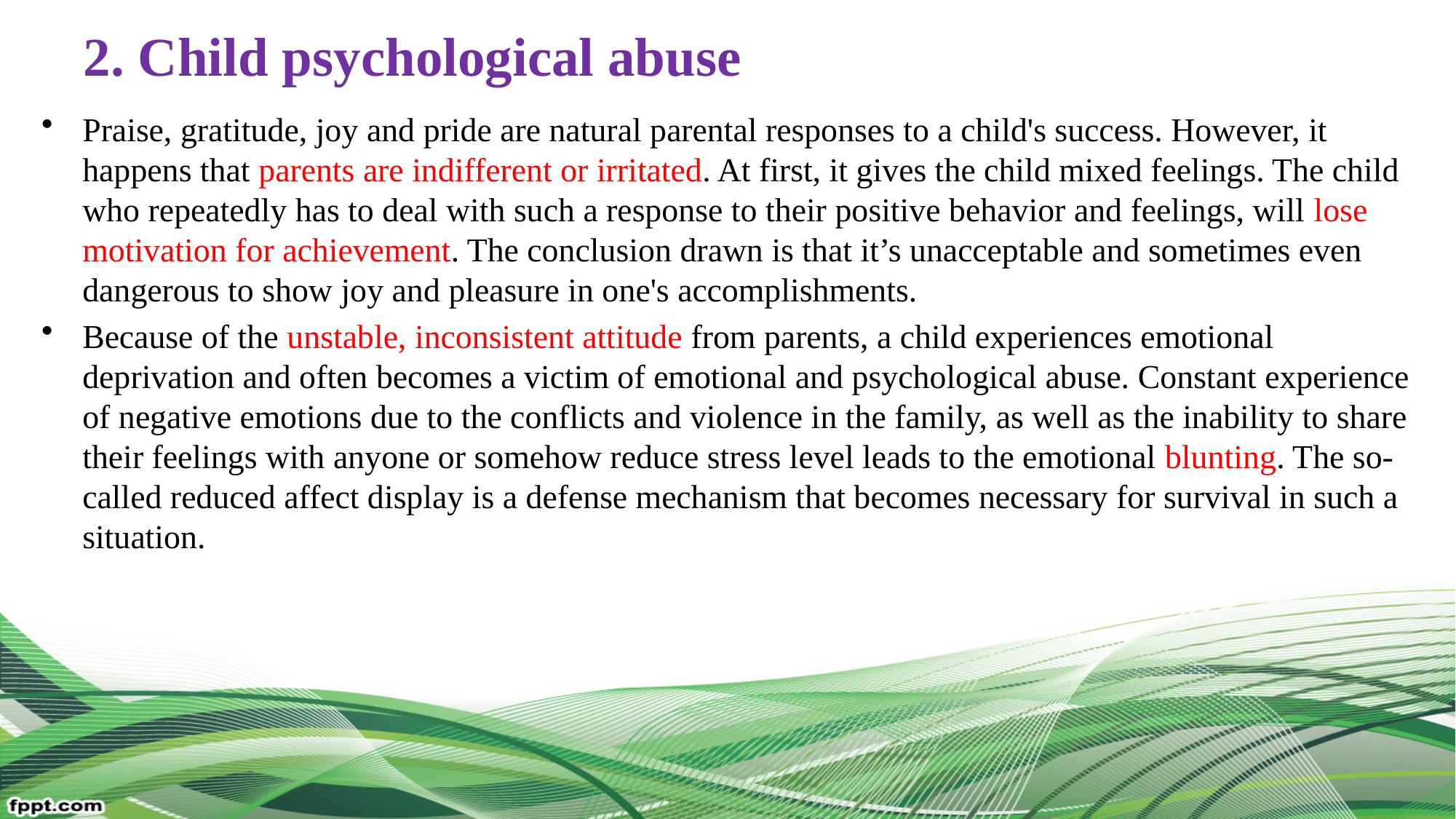

# 2. Child psychological abuse
Praise, gratitude, joy and pride are natural parental responses to a child's success. However, it happens that parents are indifferent or irritated. At first, it gives the child mixed feelings. The child who repeatedly has to deal with such a response to their positive behavior and feelings, will lose motivation for achievement. The conclusion drawn is that it’s unacceptable and sometimes even dangerous to show joy and pleasure in one's accomplishments.
Because of the unstable, inconsistent attitude from parents, a child experiences emotional deprivation and often becomes a victim of emotional and psychological abuse. Constant experience of negative emotions due to the conflicts and violence in the family, as well as the inability to share their feelings with anyone or somehow reduce stress level leads to the emotional blunting. The so-called reduced affect display is a defense mechanism that becomes necessary for survival in such a situation.